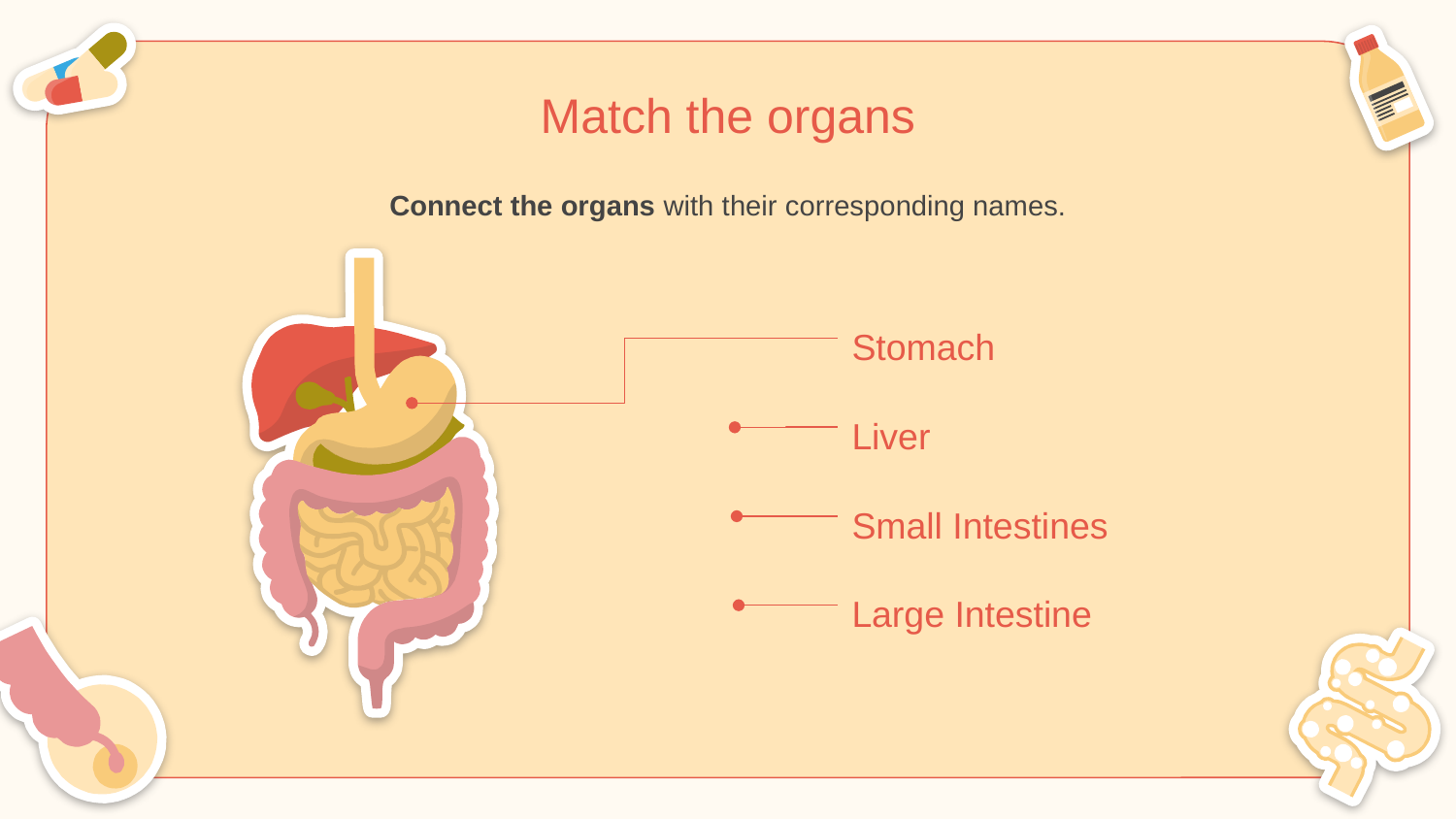

# Match the organs
Connect the organs with their corresponding names.

Stomach
Liver
Small Intestines
Large Intestine